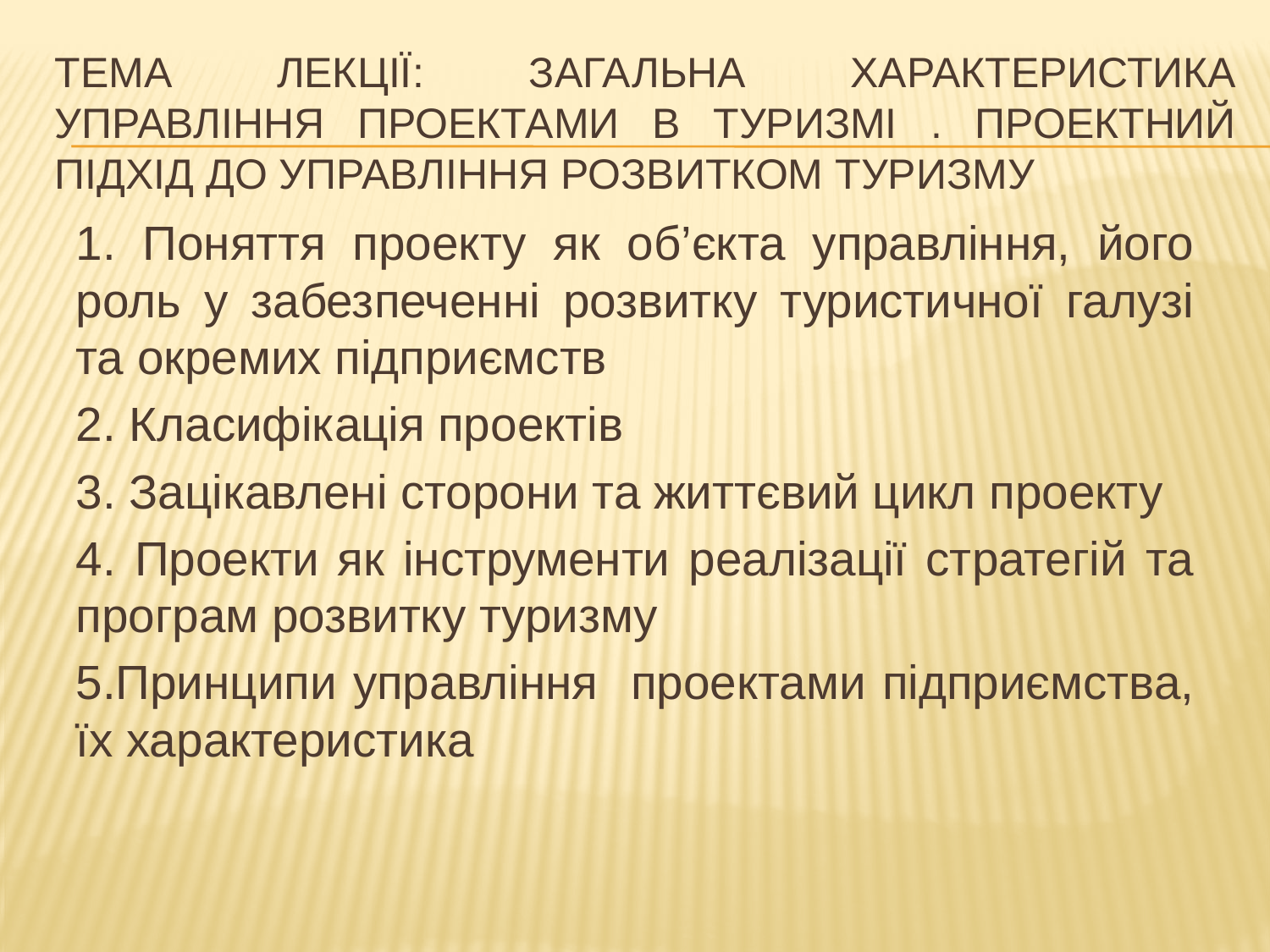

# Тема лекції: Загальна характеристика управління проектами в туризмі . Проектний підхід до управління розвитком туризму
1. Поняття проекту як об’єкта управління, його роль у забезпеченні розвитку туристичної галузі та окремих підприємств
2. Класифікація проектів
3. Зацікавлені сторони та життєвий цикл проекту
4. Проекти як інструменти реалізації стратегій та програм розвитку туризму
5.Принципи управління  проектами підприємства, їх характеристика